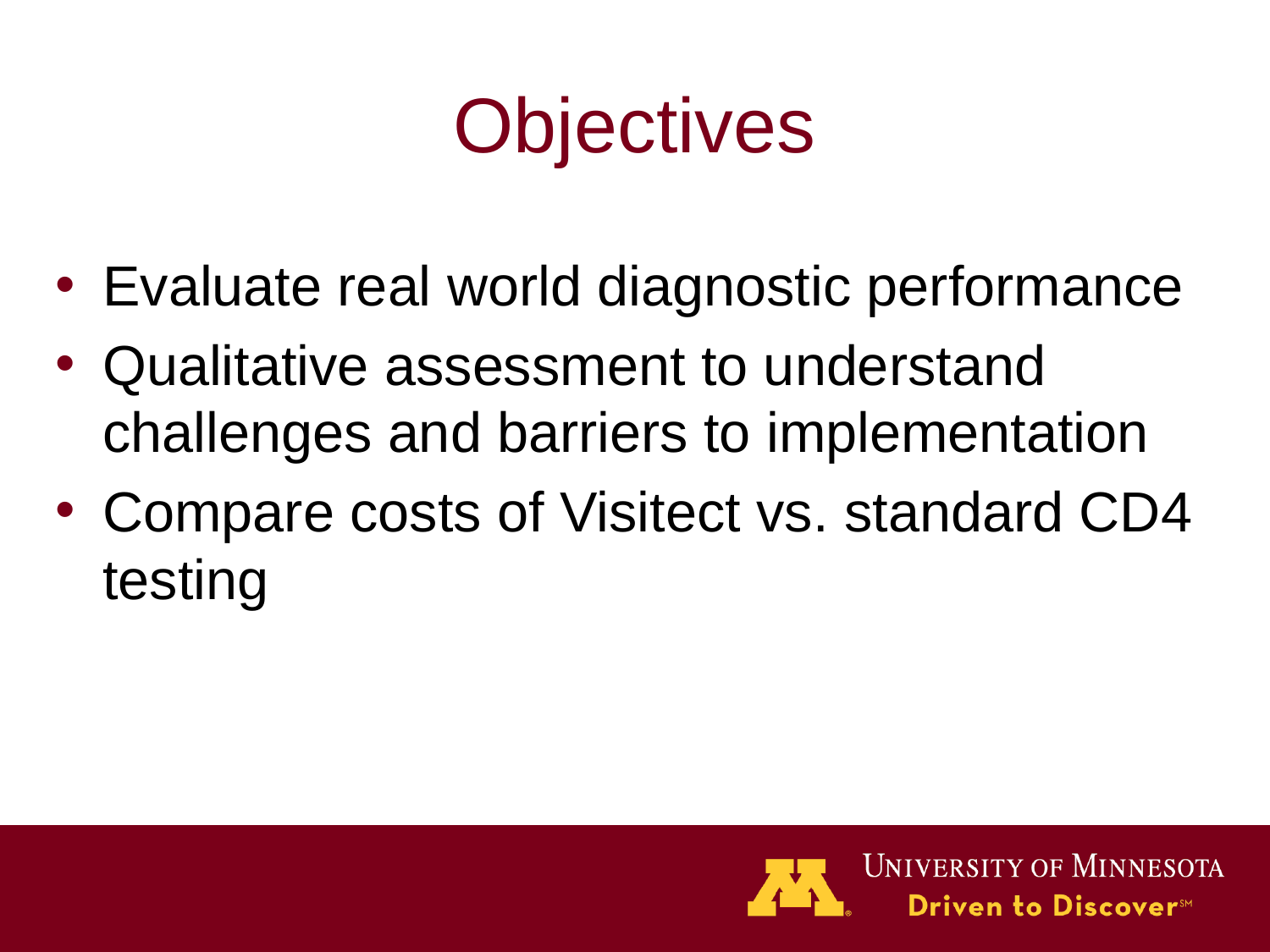

# Objectives
Evaluate real world diagnostic performance
Qualitative assessment to understand challenges and barriers to implementation
Compare costs of Visitect vs. standard CD4 testing